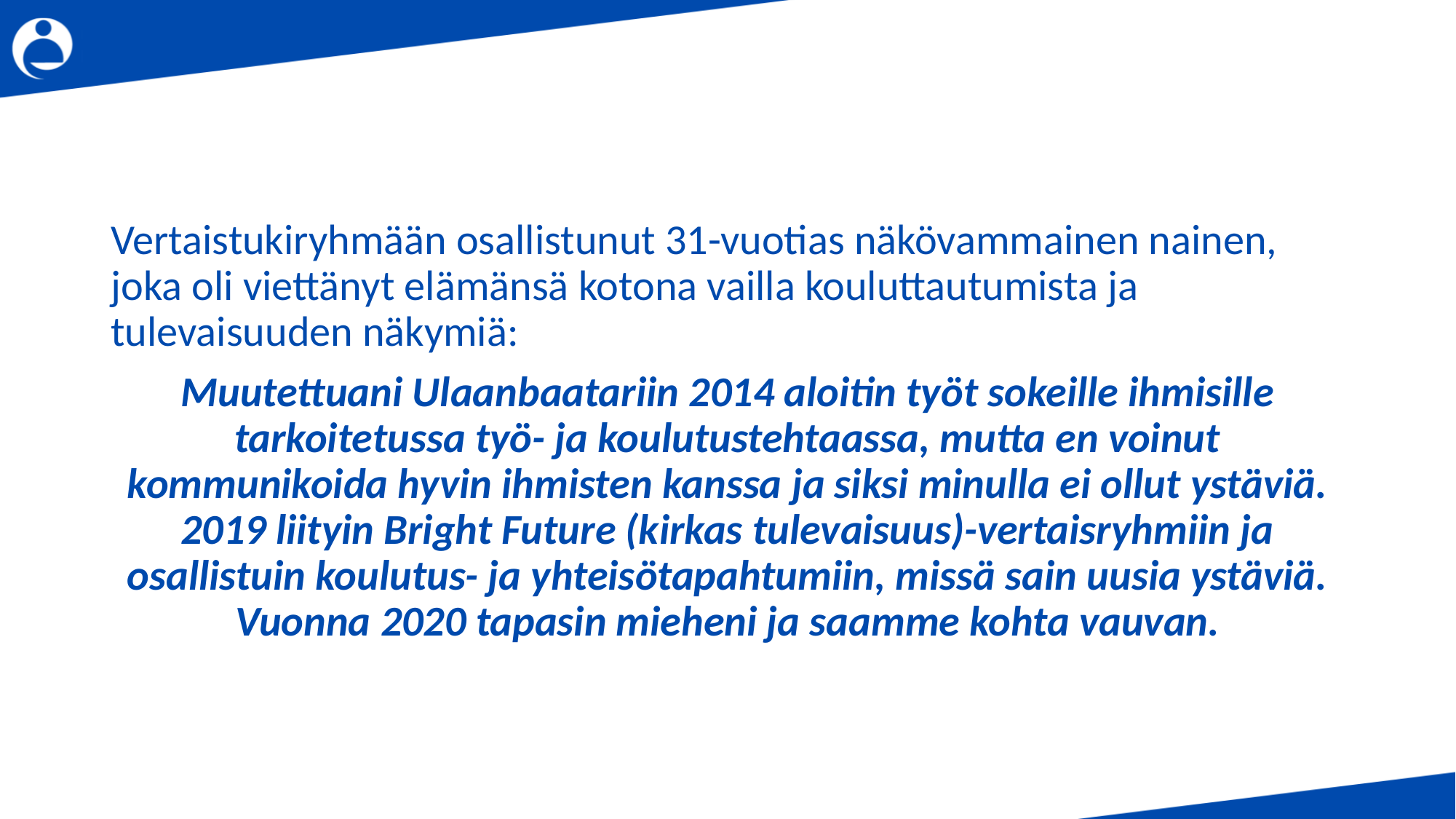

Vertaistukiryhmään osallistunut 31-vuotias näkövammainen nainen, joka oli viettänyt elämänsä kotona vailla kouluttautumista ja tulevaisuuden näkymiä:
Muutettuani Ulaanbaatariin 2014 aloitin työt sokeille ihmisille tarkoitetussa työ- ja koulutustehtaassa, mutta en voinut kommunikoida hyvin ihmisten kanssa ja siksi minulla ei ollut ystäviä. 2019 liityin Bright Future (kirkas tulevaisuus)-vertaisryhmiin ja osallistuin koulutus- ja yhteisötapahtumiin, missä sain uusia ystäviä. Vuonna 2020 tapasin mieheni ja saamme kohta vauvan.